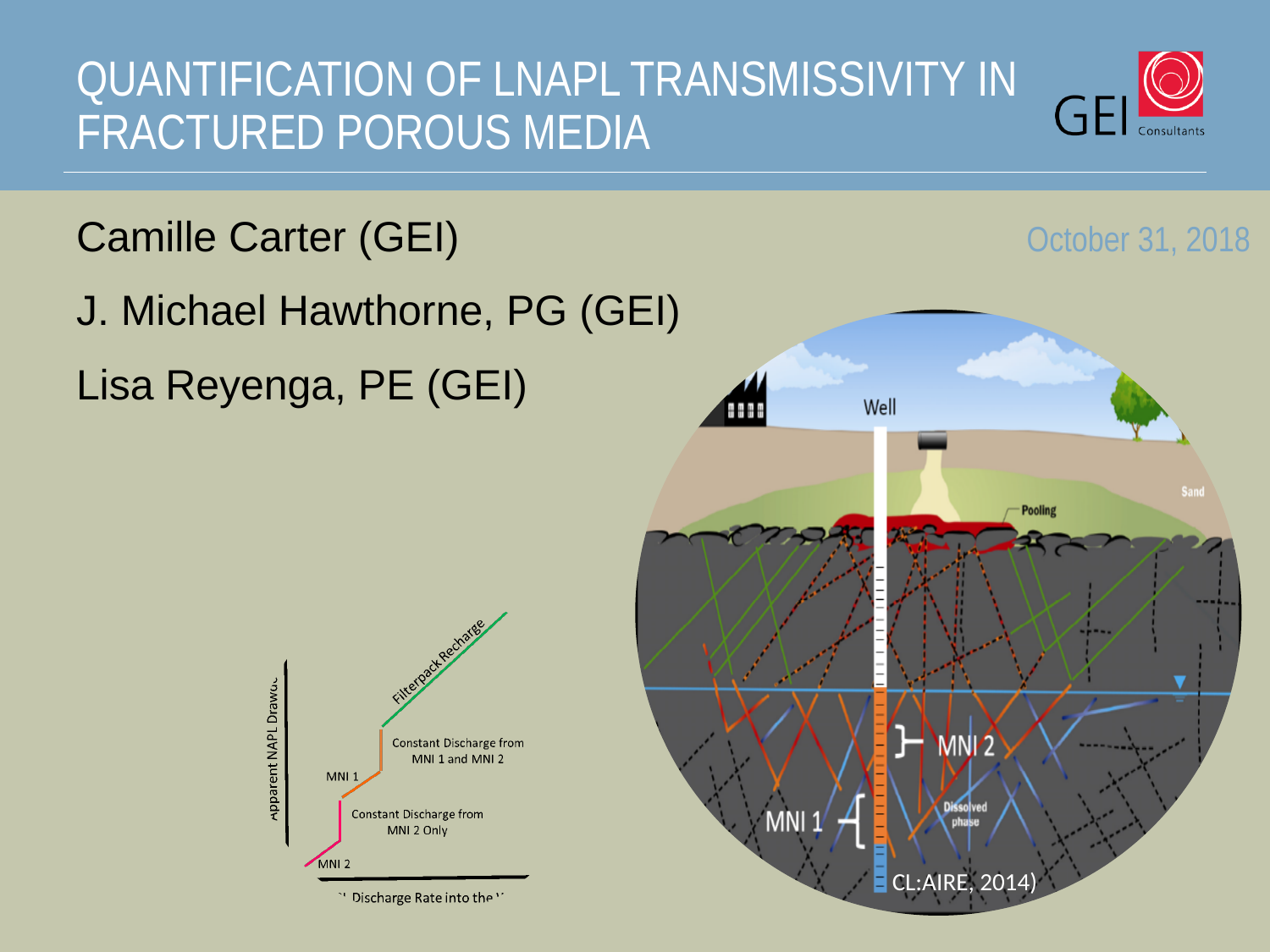

# Quantification of LNAPL Transmissivity in fractured porous media
Camille Carter (GEI)
J. Michael Hawthorne, PG (GEI)
Lisa Reyenga, PE (GEI)
October 31, 2018

CL:AIRE, 2014)